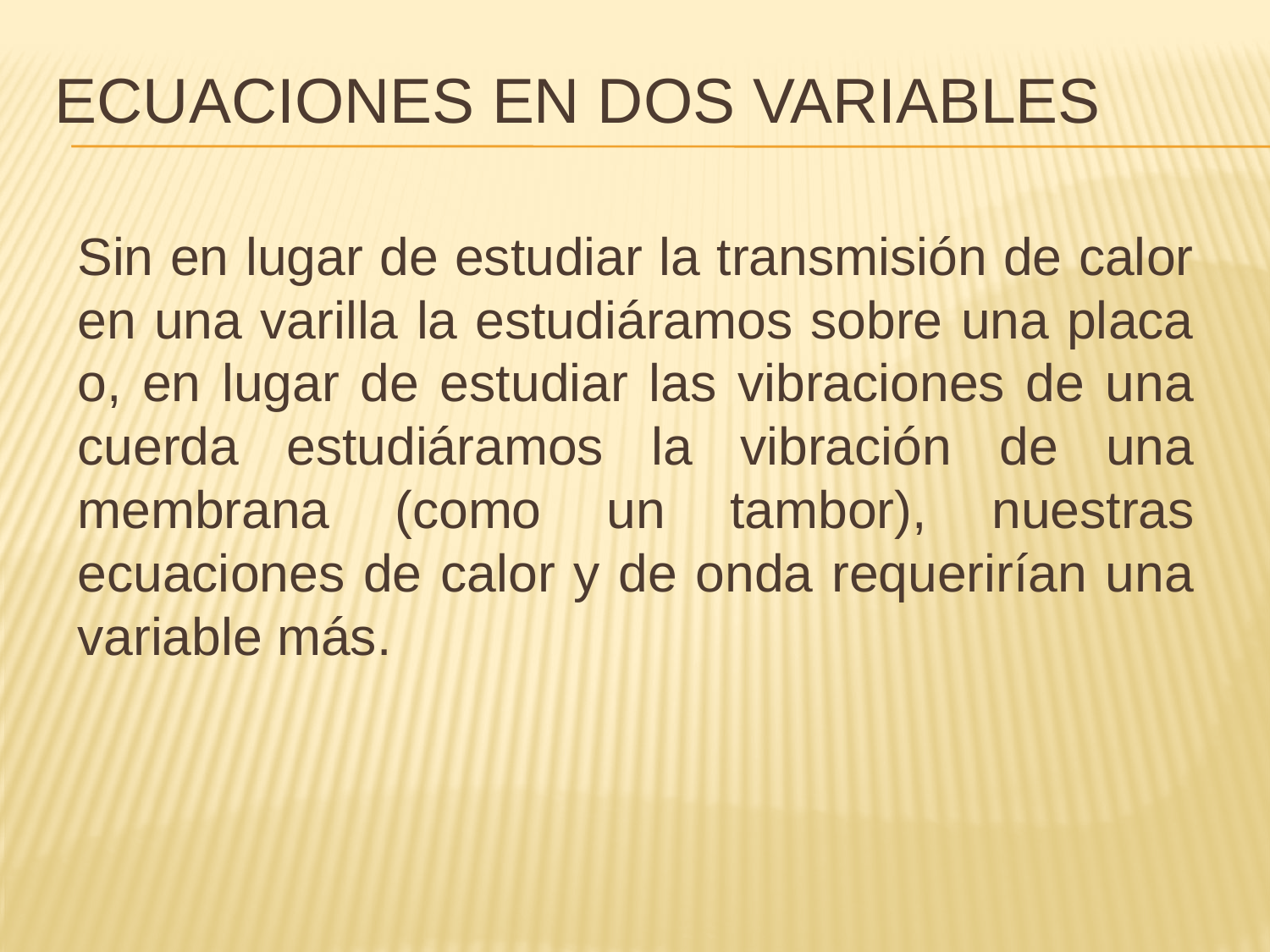

# Ecuaciones en dos variables
Sin en lugar de estudiar la transmisión de calor en una varilla la estudiáramos sobre una placa o, en lugar de estudiar las vibraciones de una cuerda estudiáramos la vibración de una membrana (como un tambor), nuestras ecuaciones de calor y de onda requerirían una variable más.